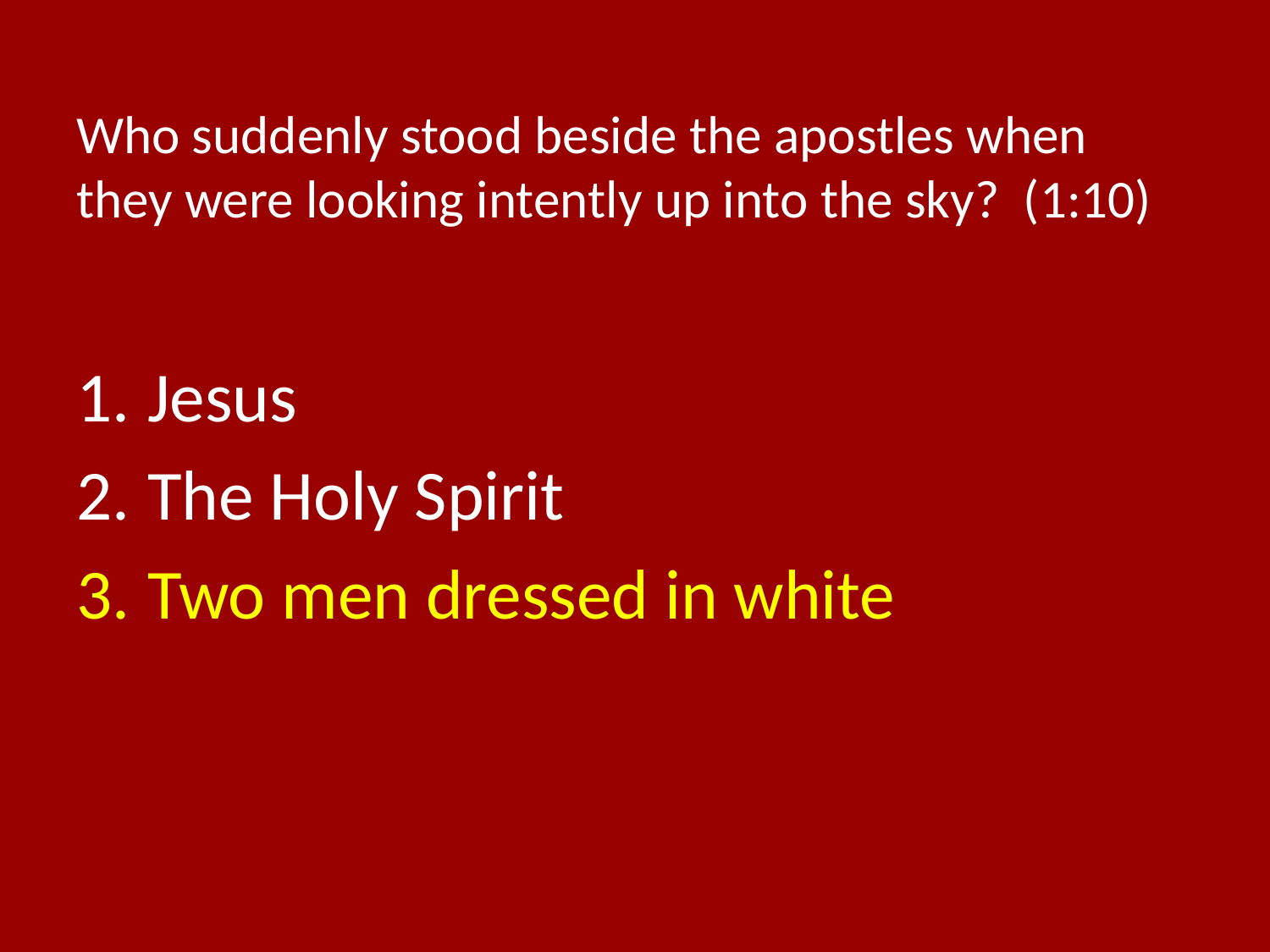

# Who suddenly stood beside the apostles when they were looking intently up into the sky?  (1:10)
Jesus
The Holy Spirit
Two men dressed in white